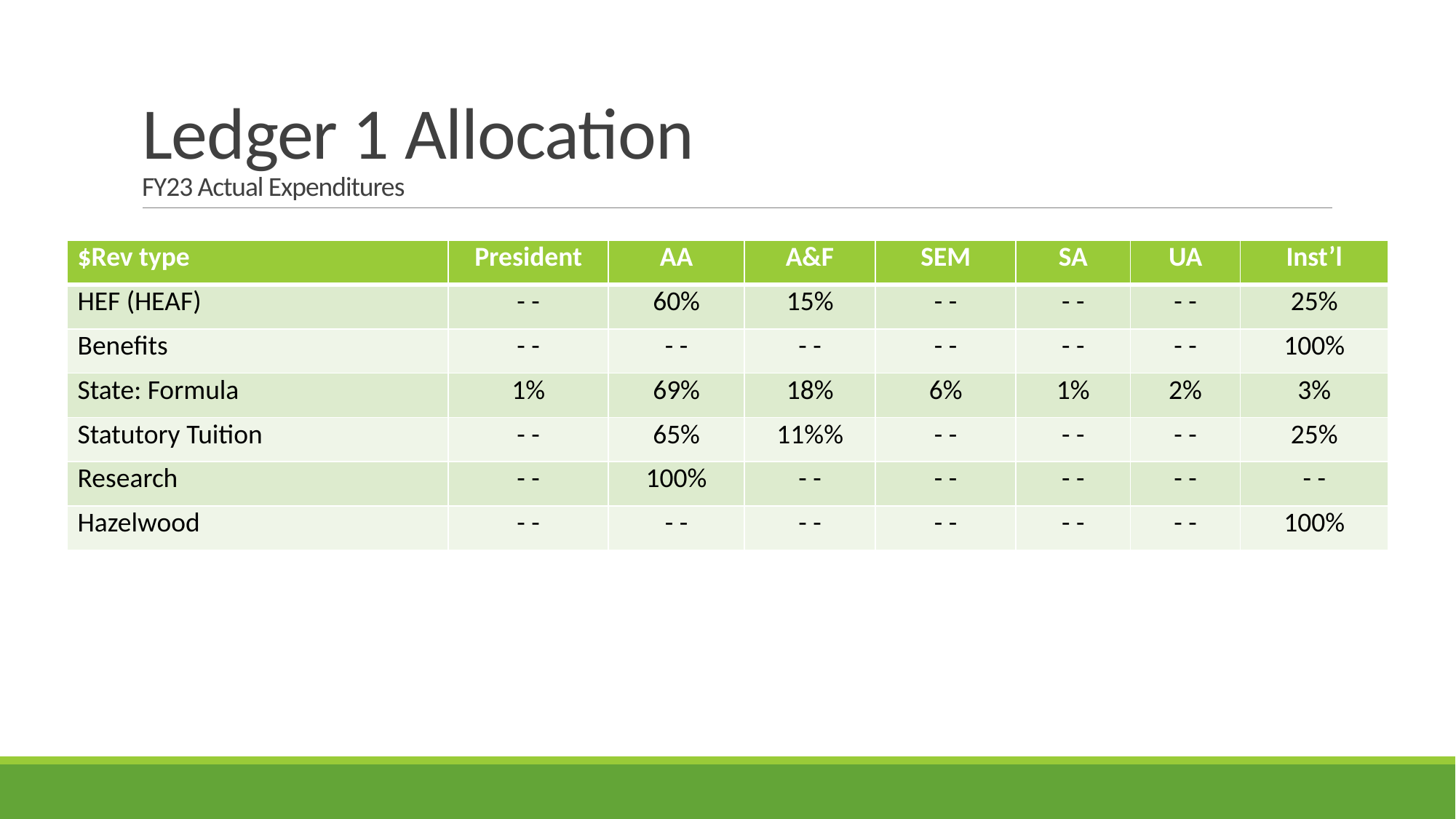

# Ledger 1 Allocation FY23 Actual Expenditures
| $Rev type | President | AA | A&F | SEM | SA | UA | Inst’l |
| --- | --- | --- | --- | --- | --- | --- | --- |
| HEF (HEAF) | - - | 60% | 15% | - - | - - | - - | 25% |
| Benefits | - - | - - | - - | - - | - - | - - | 100% |
| State: Formula | 1% | 69% | 18% | 6% | 1% | 2% | 3% |
| Statutory Tuition | - - | 65% | 11%% | - - | - - | - - | 25% |
| Research | - - | 100% | - - | - - | - - | - - | - - |
| Hazelwood | - - | - - | - - | - - | - - | - - | 100% |